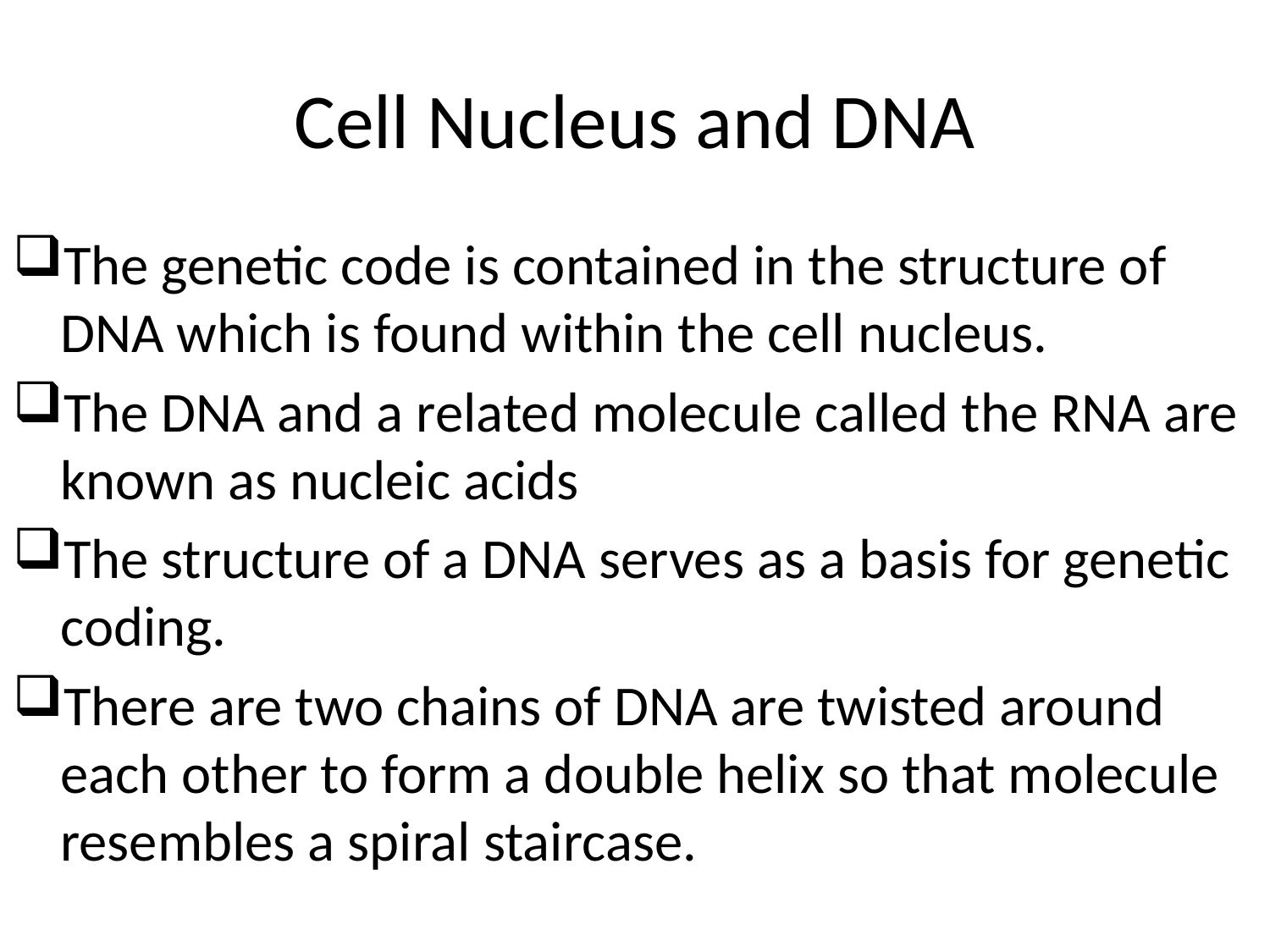

# Cell Nucleus and DNA
The genetic code is contained in the structure of DNA which is found within the cell nucleus.
The DNA and a related molecule called the RNA are known as nucleic acids
The structure of a DNA serves as a basis for genetic coding.
There are two chains of DNA are twisted around each other to form a double helix so that molecule resembles a spiral staircase.